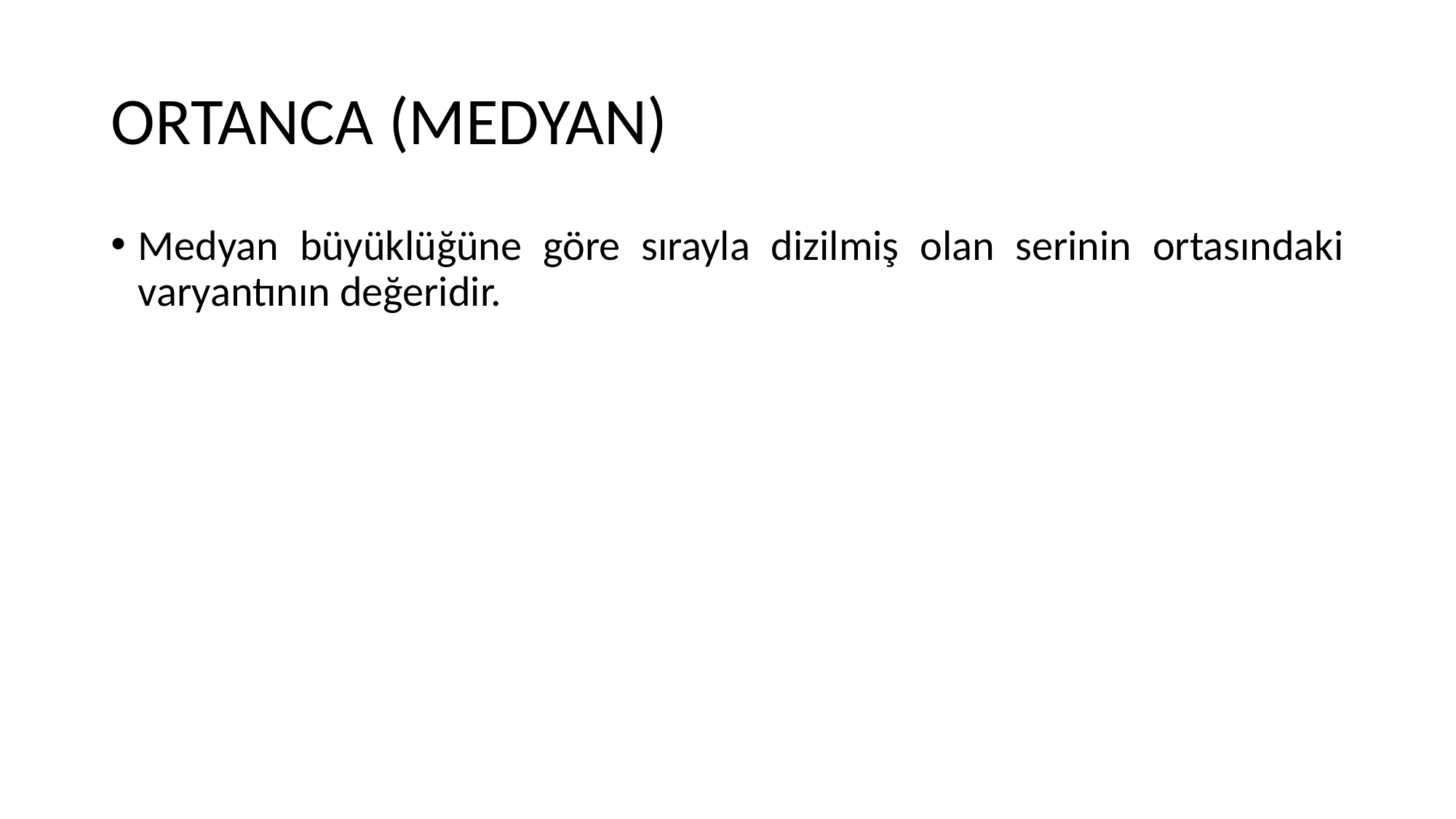

# ORTANCA (MEDYAN)
Medyan büyüklüğüne göre sırayla dizilmiş olan serinin ortasındaki varyantının değeridir.